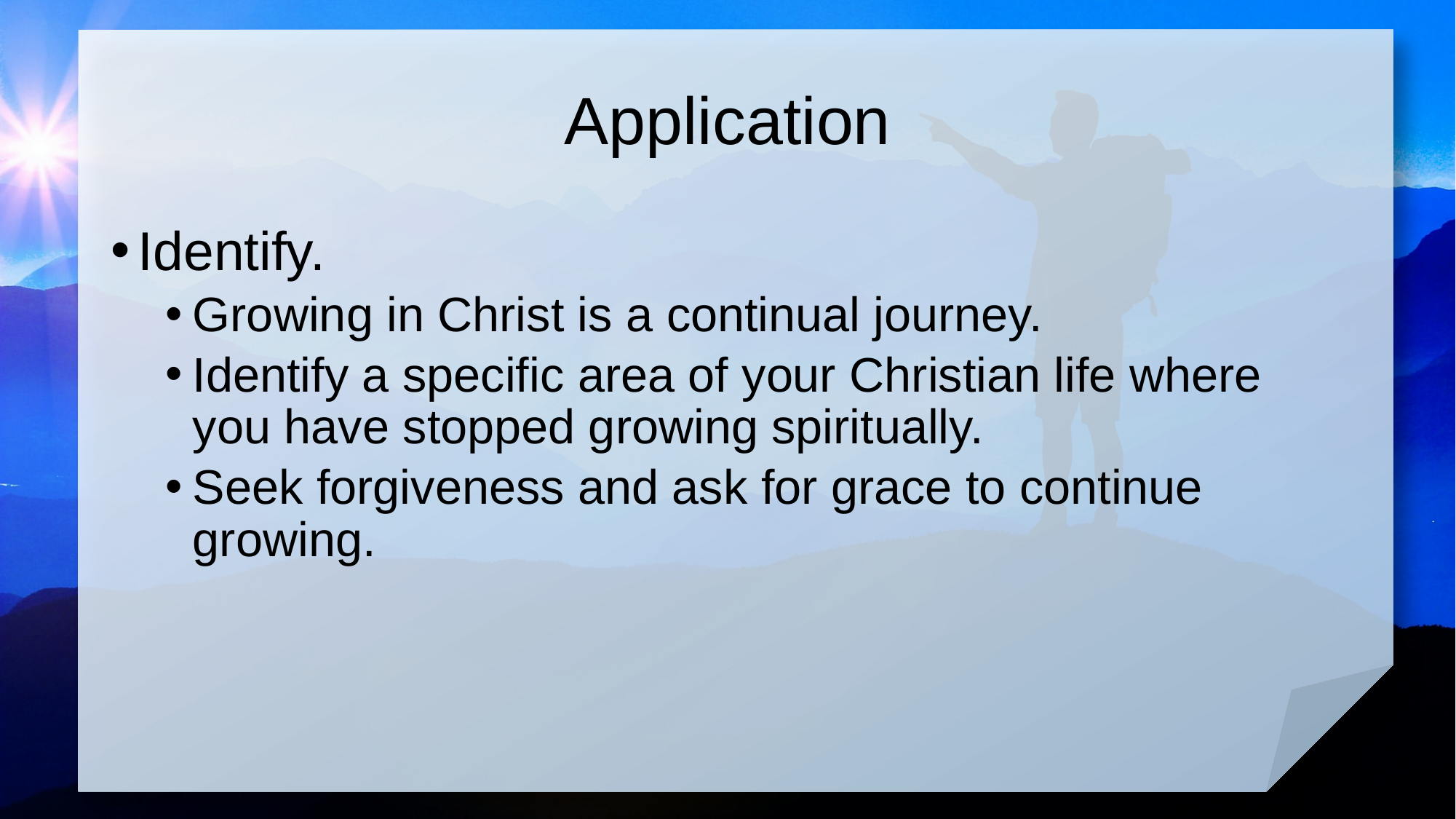

# Application
Identify.
Growing in Christ is a continual journey.
Identify a specific area of your Christian life where you have stopped growing spiritually.
Seek forgiveness and ask for grace to continue growing.